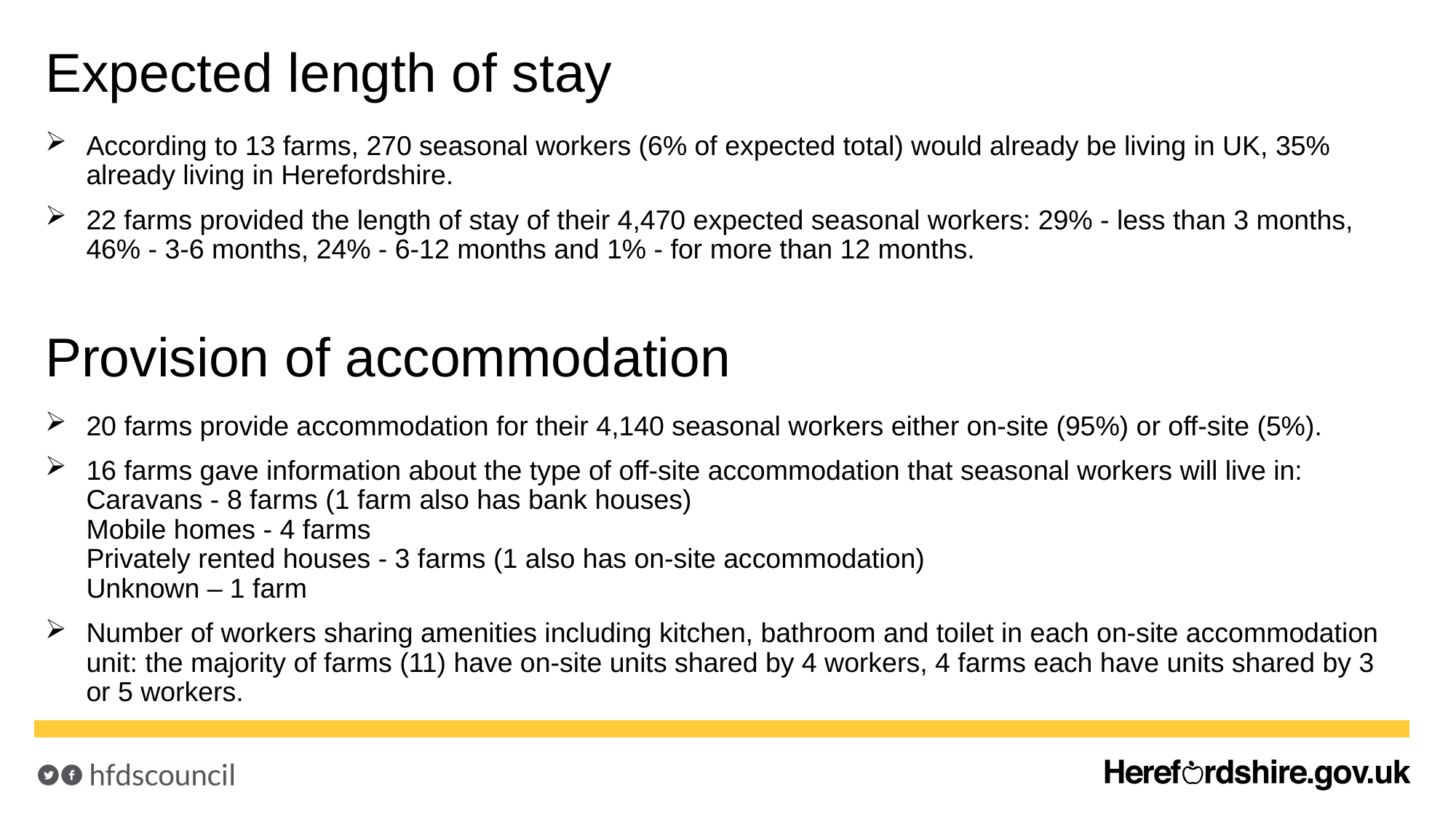

# Expected length of stay
According to 13 farms, 270 seasonal workers (6% of expected total) would already be living in UK, 35% already living in Herefordshire.
22 farms provided the length of stay of their 4,470 expected seasonal workers: 29% - less than 3 months, 46% - 3-6 months, 24% - 6-12 months and 1% - for more than 12 months.

Provision of accommodation
20 farms provide accommodation for their 4,140 seasonal workers either on-site (95%) or off-site (5%).
16 farms gave information about the type of off-site accommodation that seasonal workers will live in:
Caravans - 8 farms (1 farm also has bank houses)
Mobile homes - 4 farms
Privately rented houses - 3 farms (1 also has on-site accommodation)
Unknown – 1 farm
Number of workers sharing amenities including kitchen, bathroom and toilet in each on-site accommodation unit: the majority of farms (11) have on-site units shared by 4 workers, 4 farms each have units shared by 3 or 5 workers.